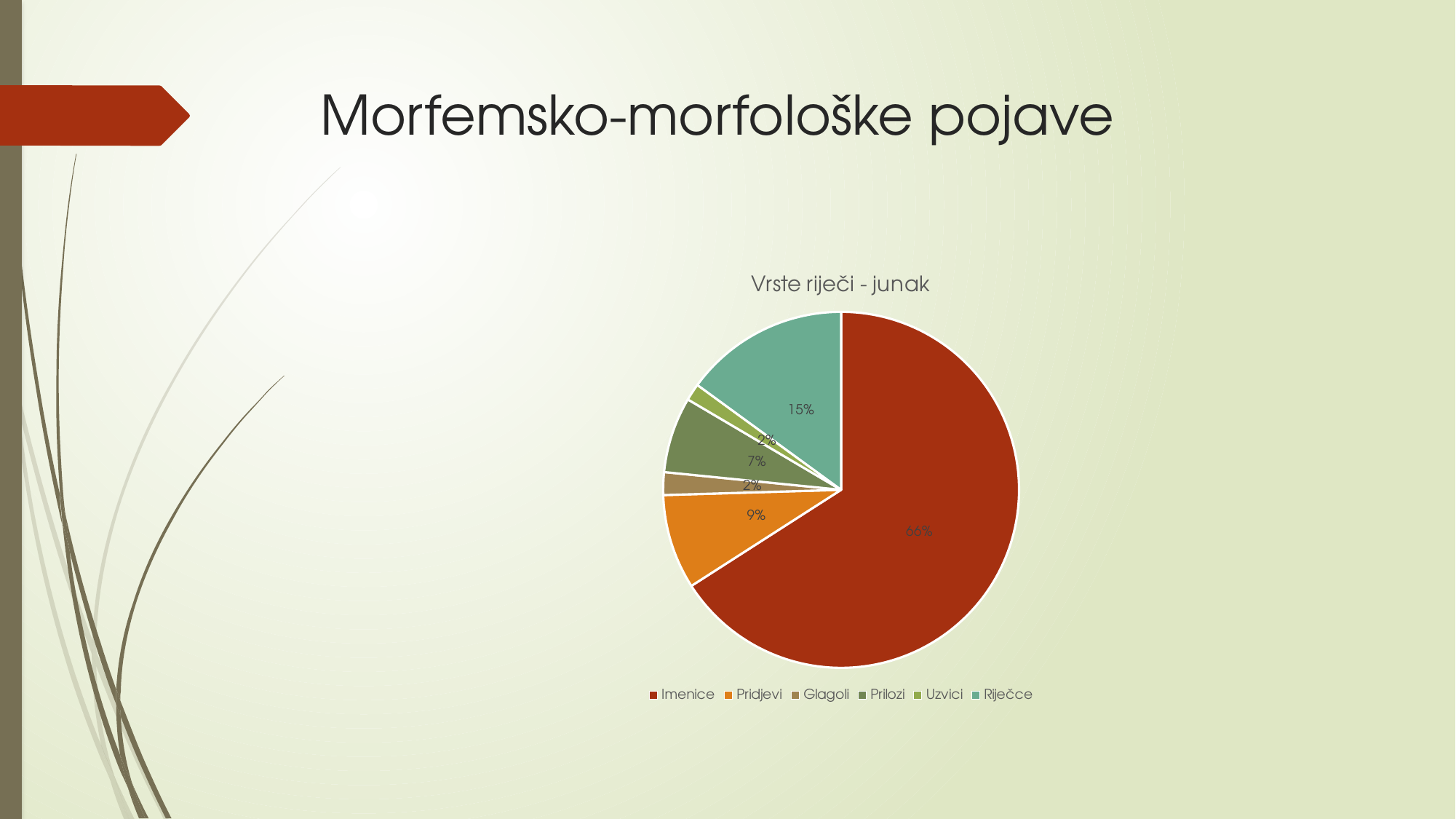

# Morfemsko-morfološke pojave

### Chart: Vrste riječi - junak

| Category | Vrsta riječi - junak |
|---|---|
| Imenice | 383.0 |
| Pridjevi | 50.0 |
| Glagoli | 12.0 |
| Prilozi | 40.0 |
| Uzvici | 9.0 |
| Riječce | 87.0 |